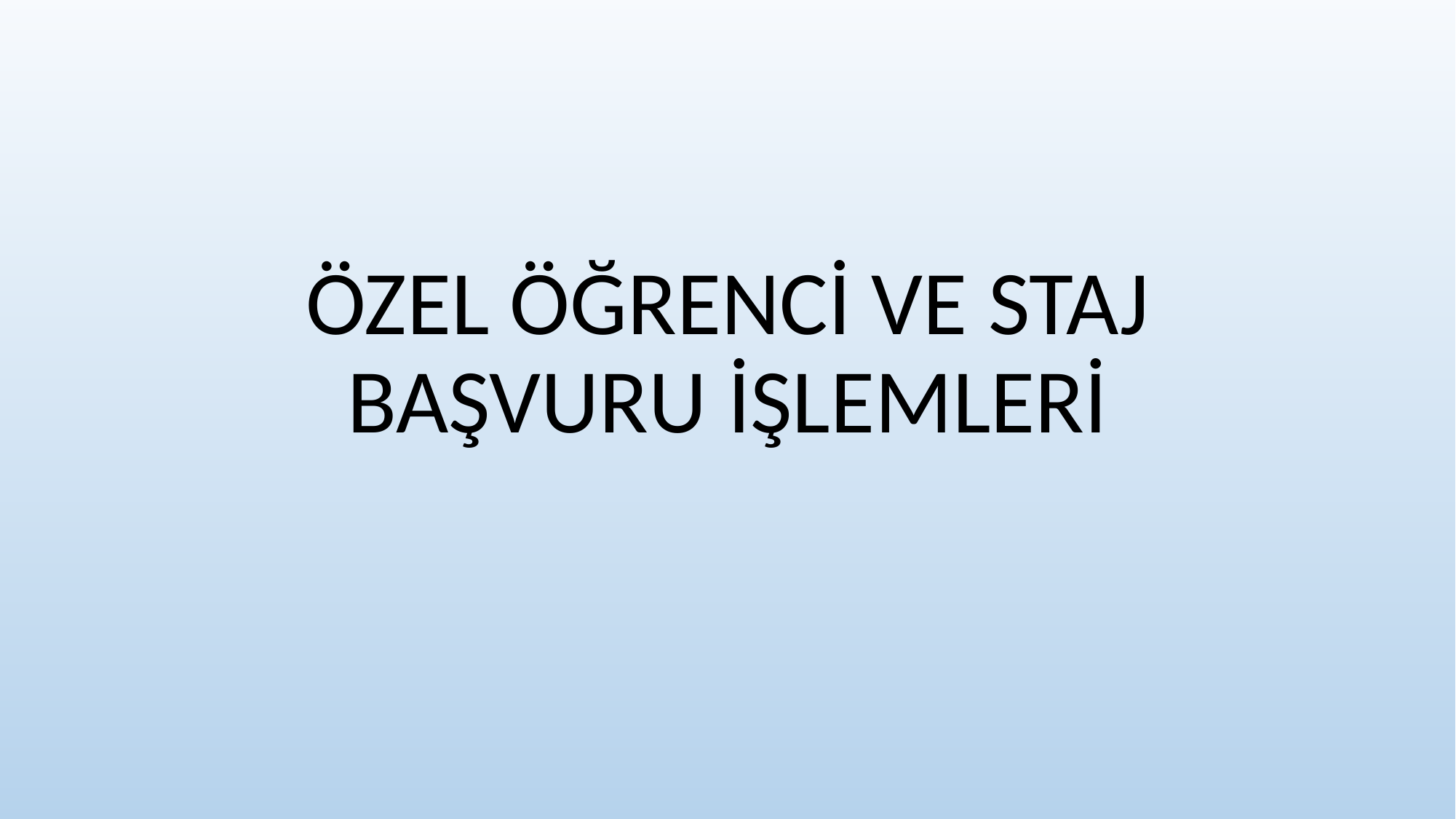

# ÖZEL ÖĞRENCİ VE STAJ BAŞVURU İŞLEMLERİ